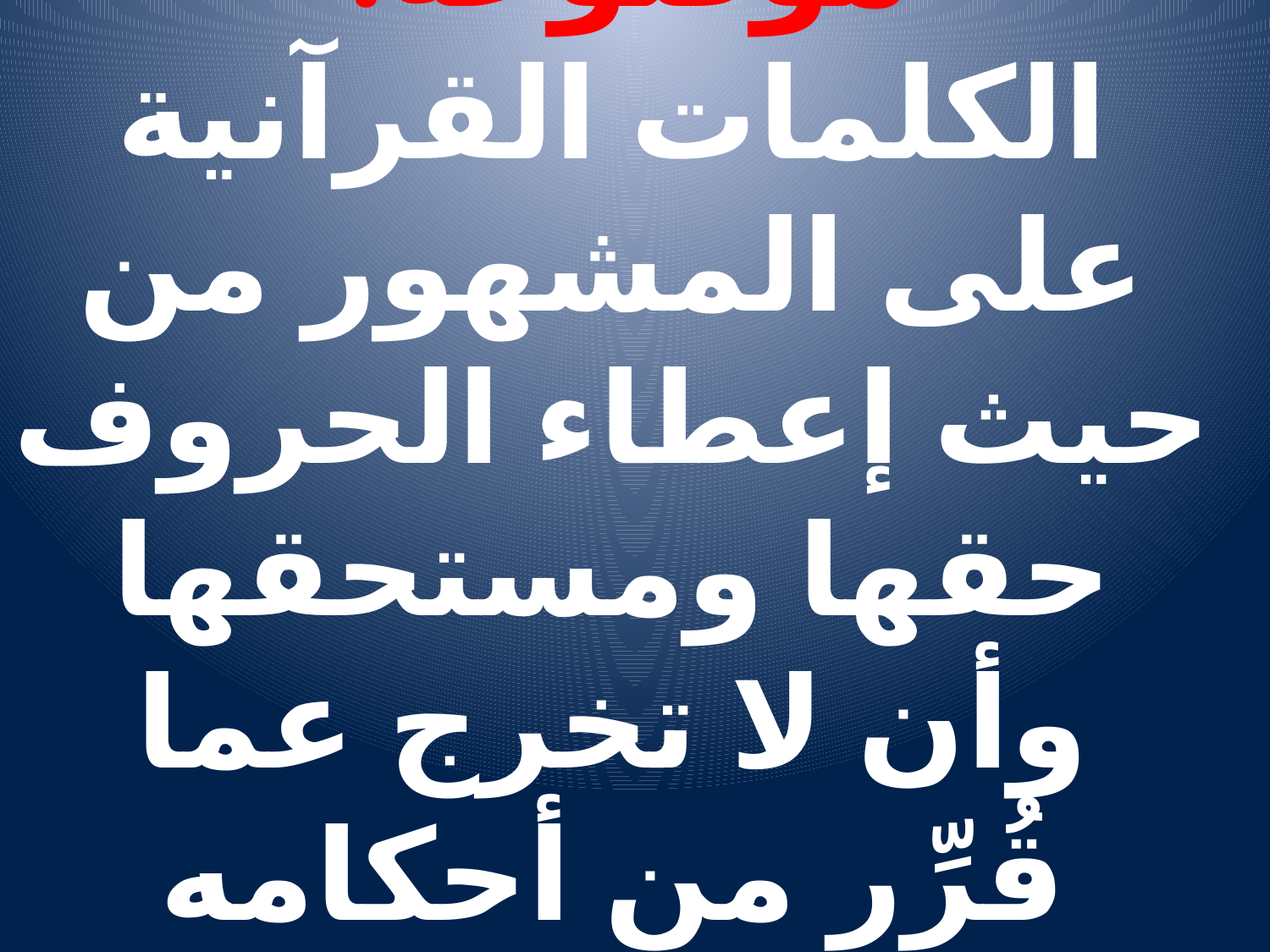

# موضوعه: الكلمات القرآنية على المشهور من حيث إعطاء الحروف حقها ومستحقها وأن لا تخرج عما قُرِّر من أحكامه بإجماع الأمة.